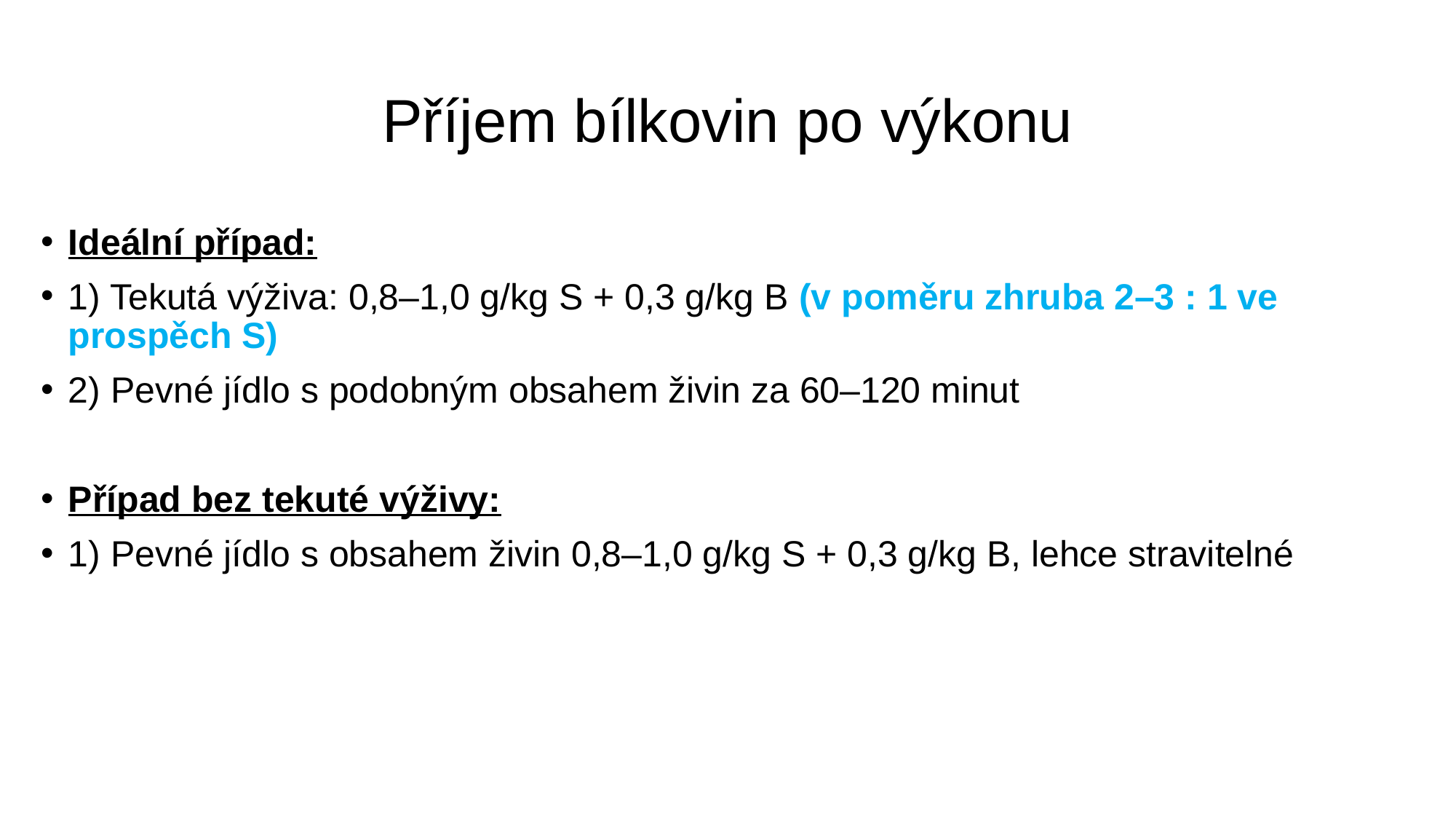

# Příjem bílkovin po výkonu
Ideální případ:
1) Tekutá výživa: 0,8–1,0 g/kg S + 0,3 g/kg B (v poměru zhruba 2–3 : 1 ve prospěch S)
2) Pevné jídlo s podobným obsahem živin za 60–120 minut

Případ bez tekuté výživy:
1) Pevné jídlo s obsahem živin 0,8–1,0 g/kg S + 0,3 g/kg B, lehce stravitelné